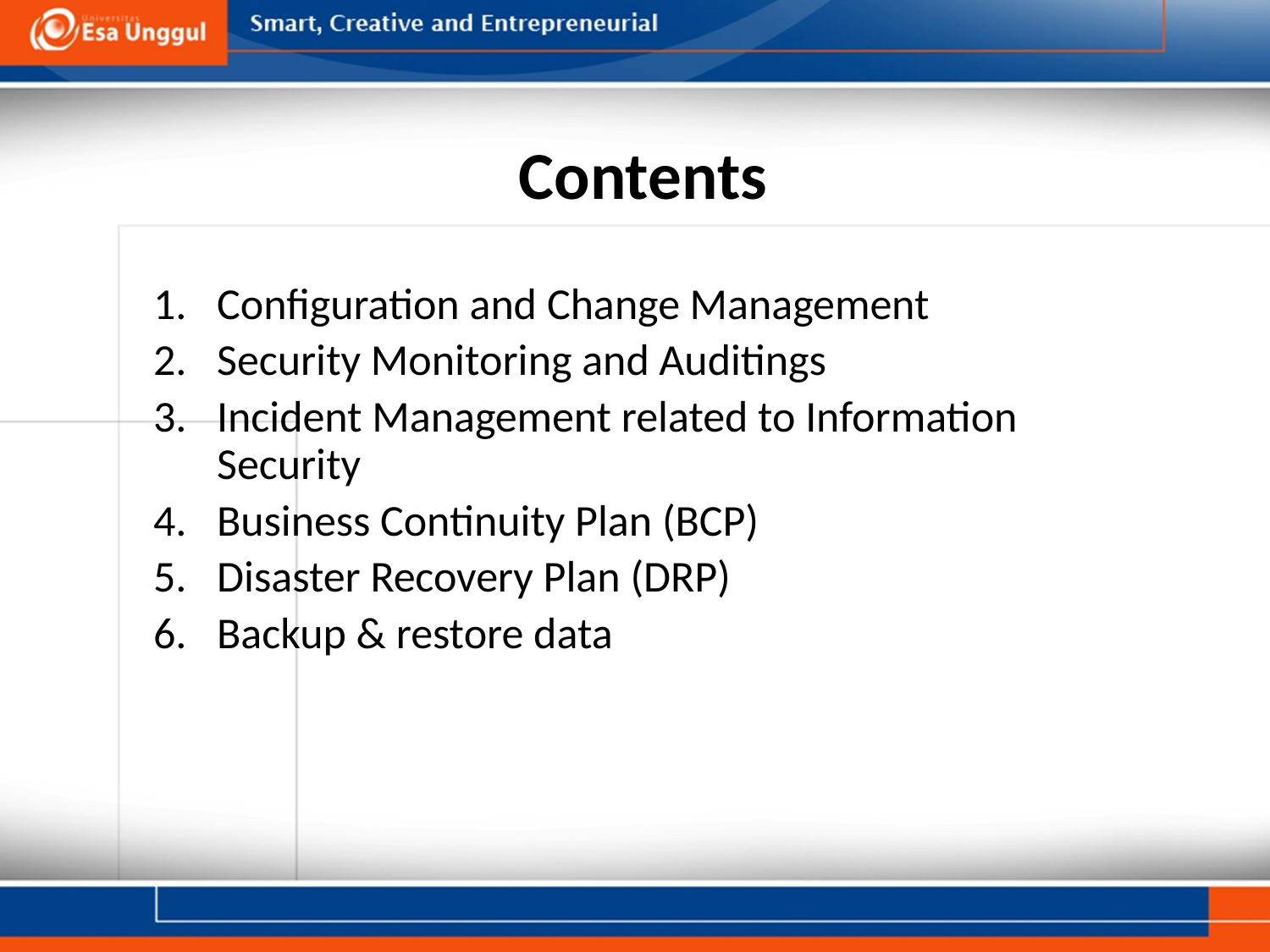

# Contents
Configuration and Change Management
Security Monitoring and Auditings
Incident Management related to Information Security
Business Continuity Plan (BCP)
Disaster Recovery Plan (DRP)
Backup & restore data